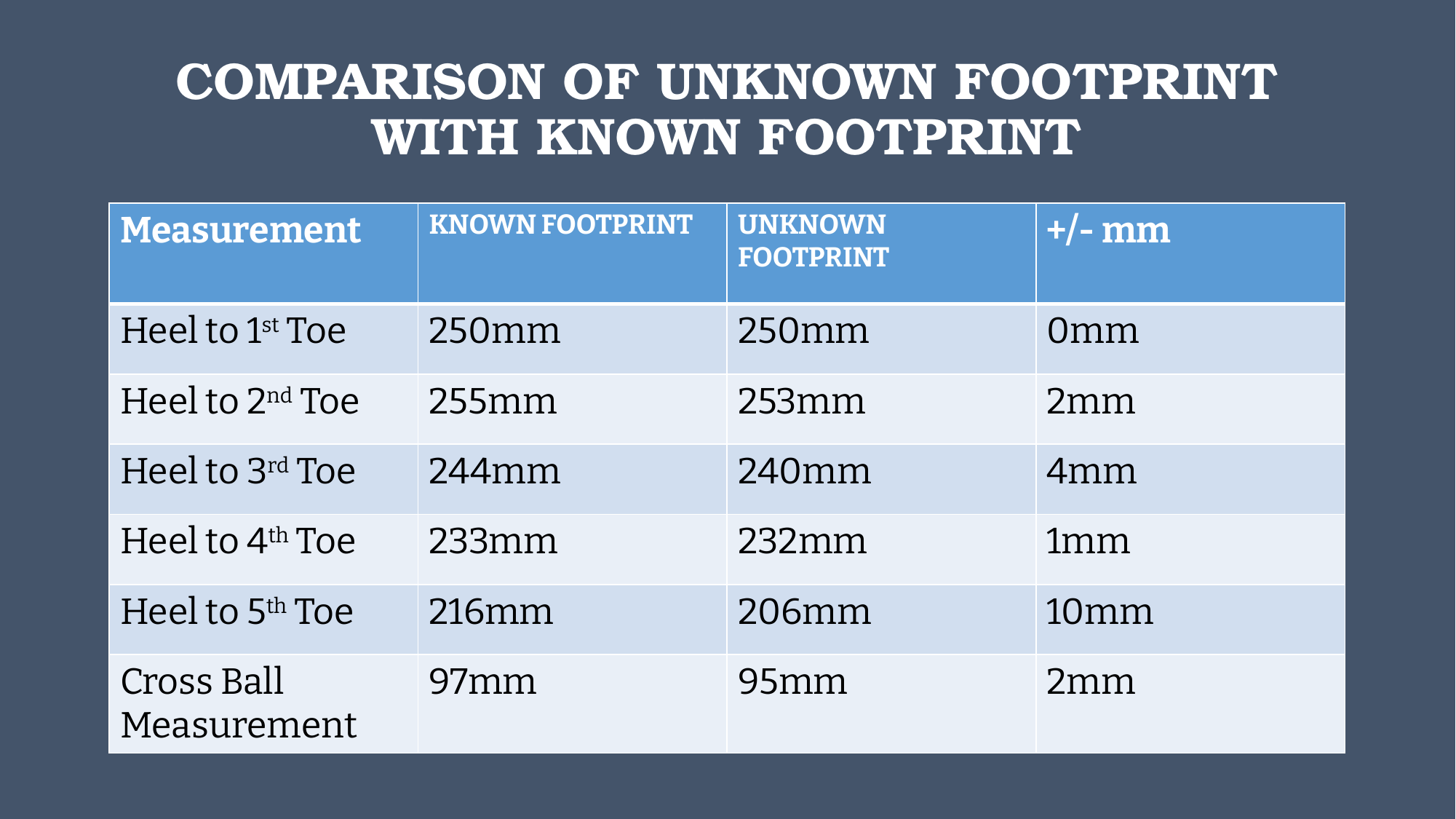

# Comparison of Unknown Footprint with Known Footprint
| Measurement | KNOWN FOOTPRINT | UNKNOWN FOOTPRINT | +/- mm |
| --- | --- | --- | --- |
| Heel to 1st Toe | 250mm | 250mm | 0mm |
| Heel to 2nd Toe | 255mm | 253mm | 2mm |
| Heel to 3rd Toe | 244mm | 240mm | 4mm |
| Heel to 4th Toe | 233mm | 232mm | 1mm |
| Heel to 5th Toe | 216mm | 206mm | 10mm |
| Cross Ball Measurement | 97mm | 95mm | 2mm |